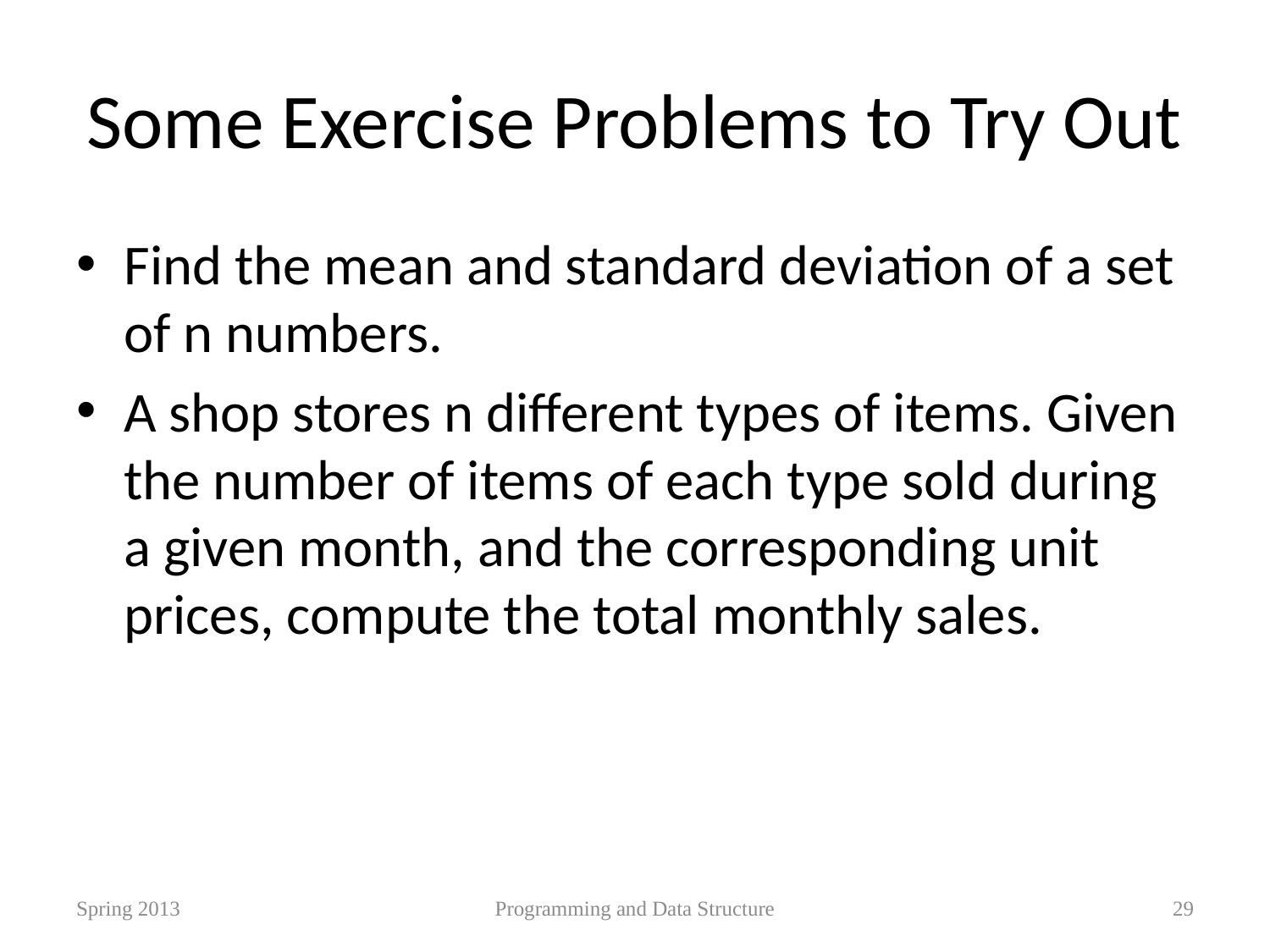

# Some Exercise Problems to Try Out
Find the mean and standard deviation of a set of n numbers.
A shop stores n different types of items. Given the number of items of each type sold during a given month, and the corresponding unit prices, compute the total monthly sales.
Spring 2013
Programming and Data Structure
29